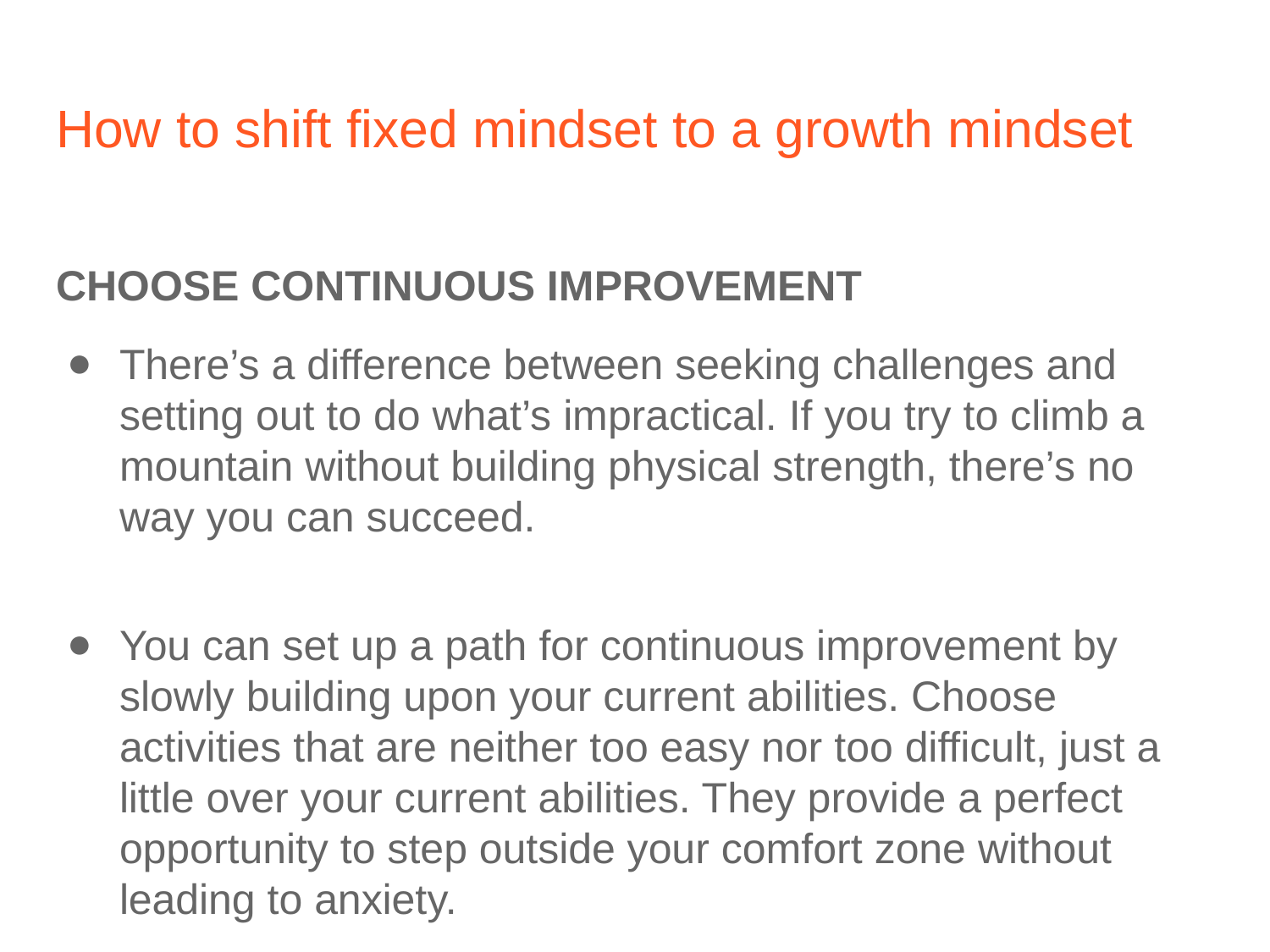

# How to shift fixed mindset to a growth mindset
CHOOSE CONTINUOUS IMPROVEMENT
There’s a difference between seeking challenges and setting out to do what’s impractical. If you try to climb a mountain without building physical strength, there’s no way you can succeed.

You can set up a path for continuous improvement by slowly building upon your current abilities. Choose activities that are neither too easy nor too difficult, just a little over your current abilities. They provide a perfect opportunity to step outside your comfort zone without leading to anxiety.